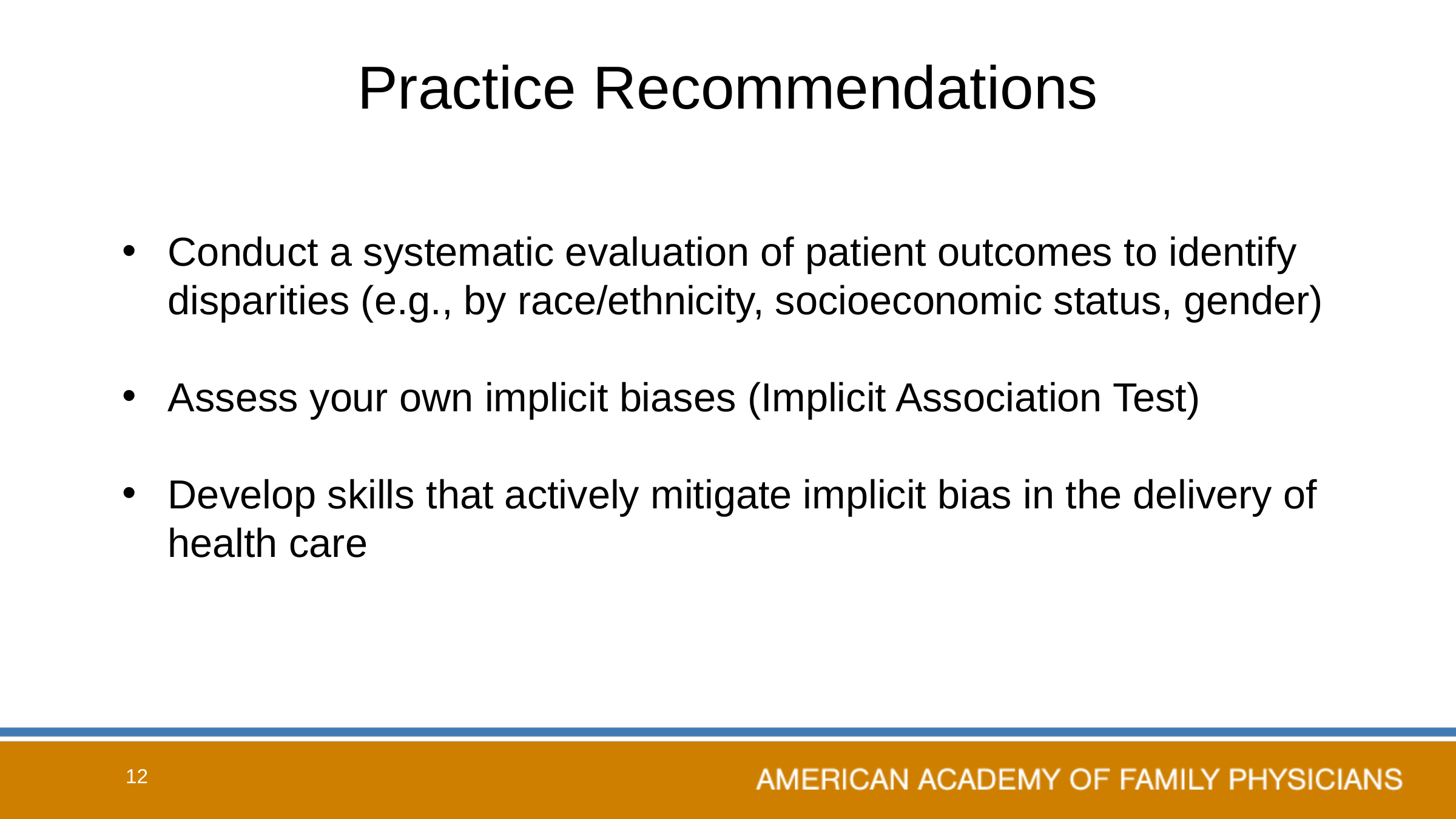

# Practice Recommendations

Conduct a systematic evaluation of patient outcomes to identify disparities (e.g., by race/ethnicity, socioeconomic status, gender)

Assess your own implicit biases (Implicit Association Test)

Develop skills that actively mitigate implicit bias in the delivery of health care
12